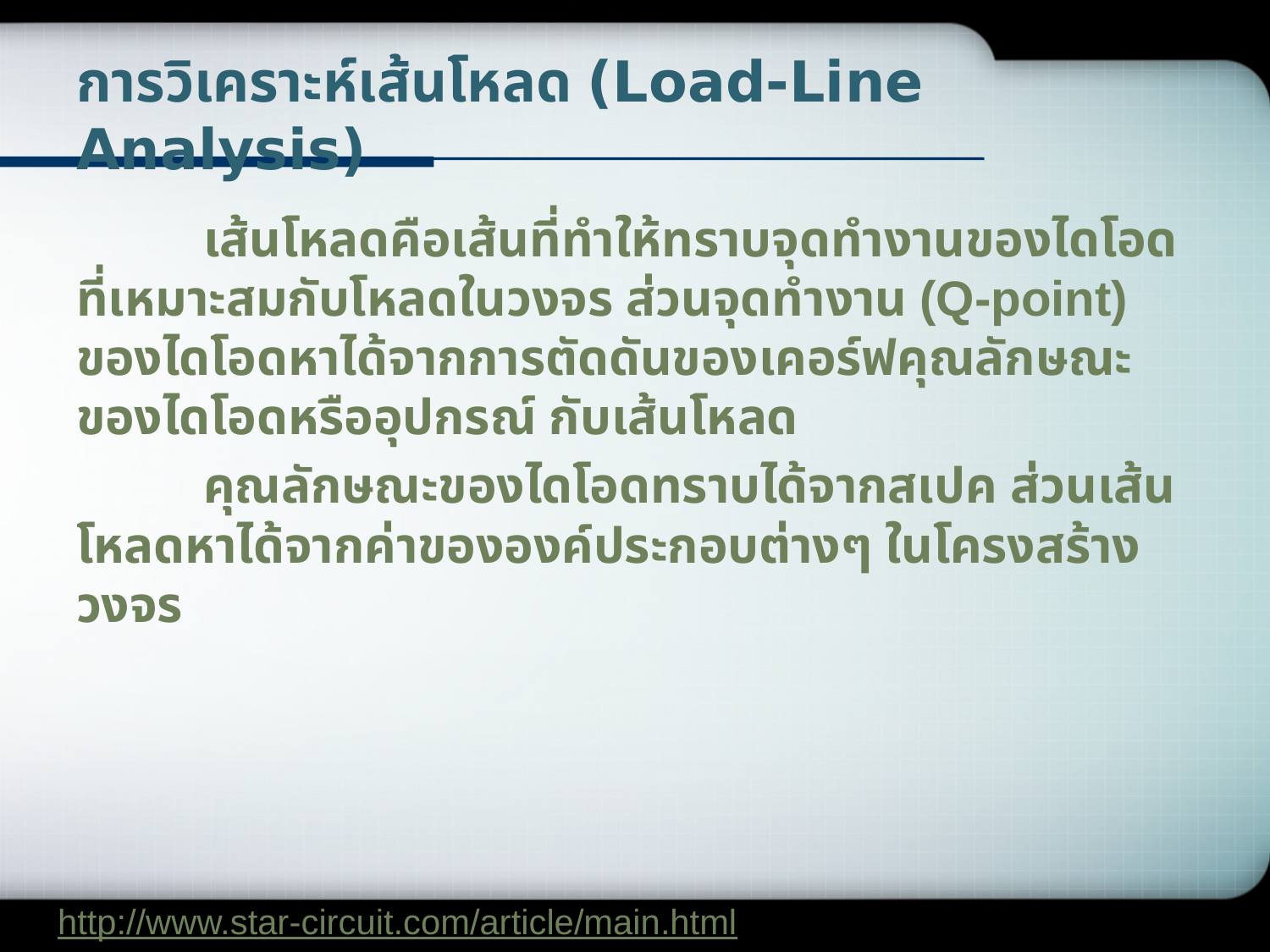

# การวิเคราะห์เส้นโหลด (Load-Line Analysis)
 	เส้นโหลดคือเส้นที่ทำให้ทราบจุดทำงานของไดโอดที่เหมาะสมกับโหลดในวงจร ส่วนจุดทำงาน (Q-point) ของไดโอดหาได้จากการตัดดันของเคอร์ฟคุณลักษณะของไดโอดหรืออุปกรณ์ กับเส้นโหลด
	คุณลักษณะของไดโอดทราบได้จากสเปค ส่วนเส้นโหลดหาได้จากค่าขององค์ประกอบต่างๆ ในโครงสร้างวงจร
http://www.star-circuit.com/article/main.html